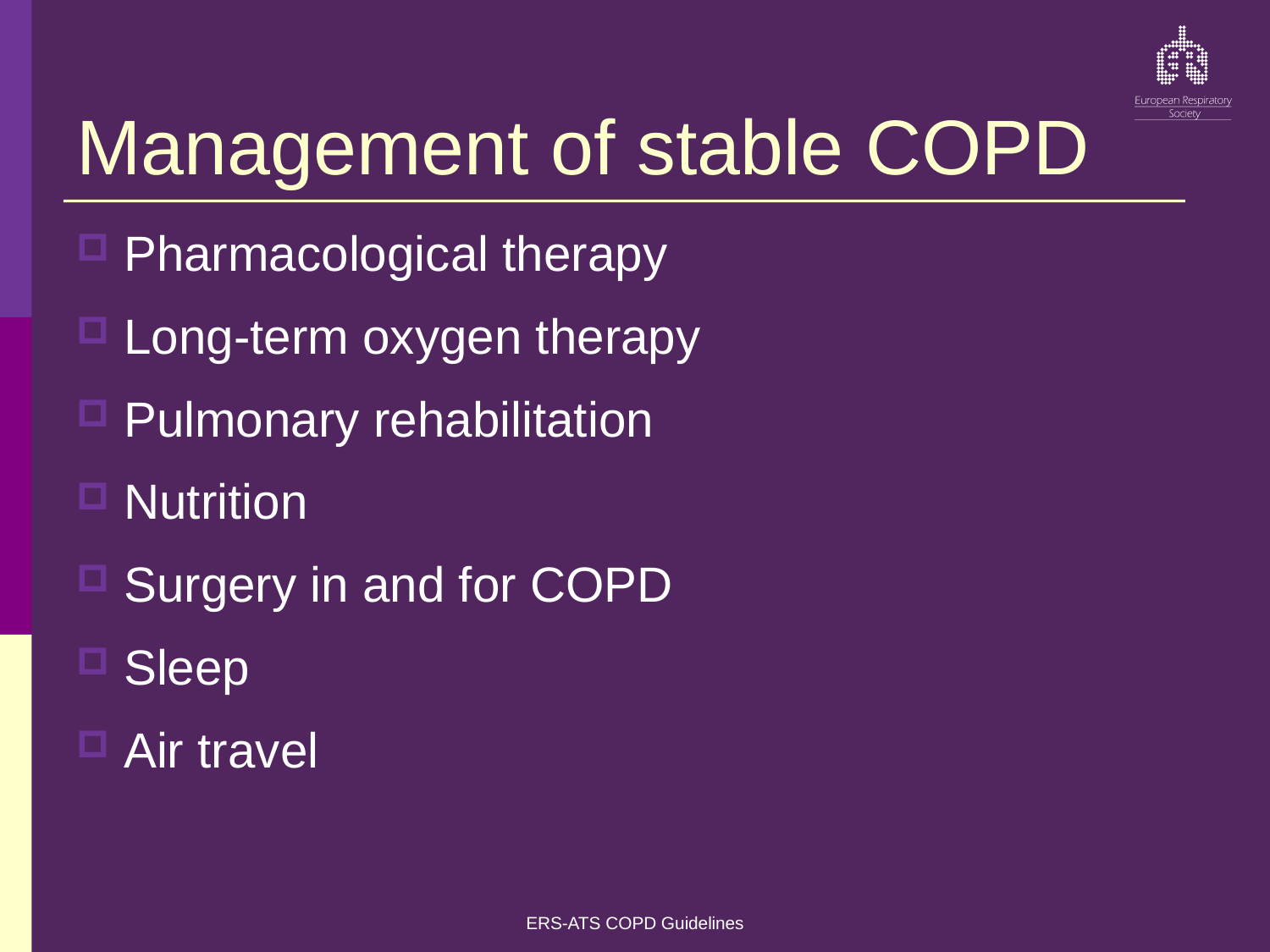

# Management of stable COPD
Pharmacological therapy
Long-term oxygen therapy
Pulmonary rehabilitation
Nutrition
Surgery in and for COPD
Sleep
Air travel
ERS-ATS COPD Guidelines